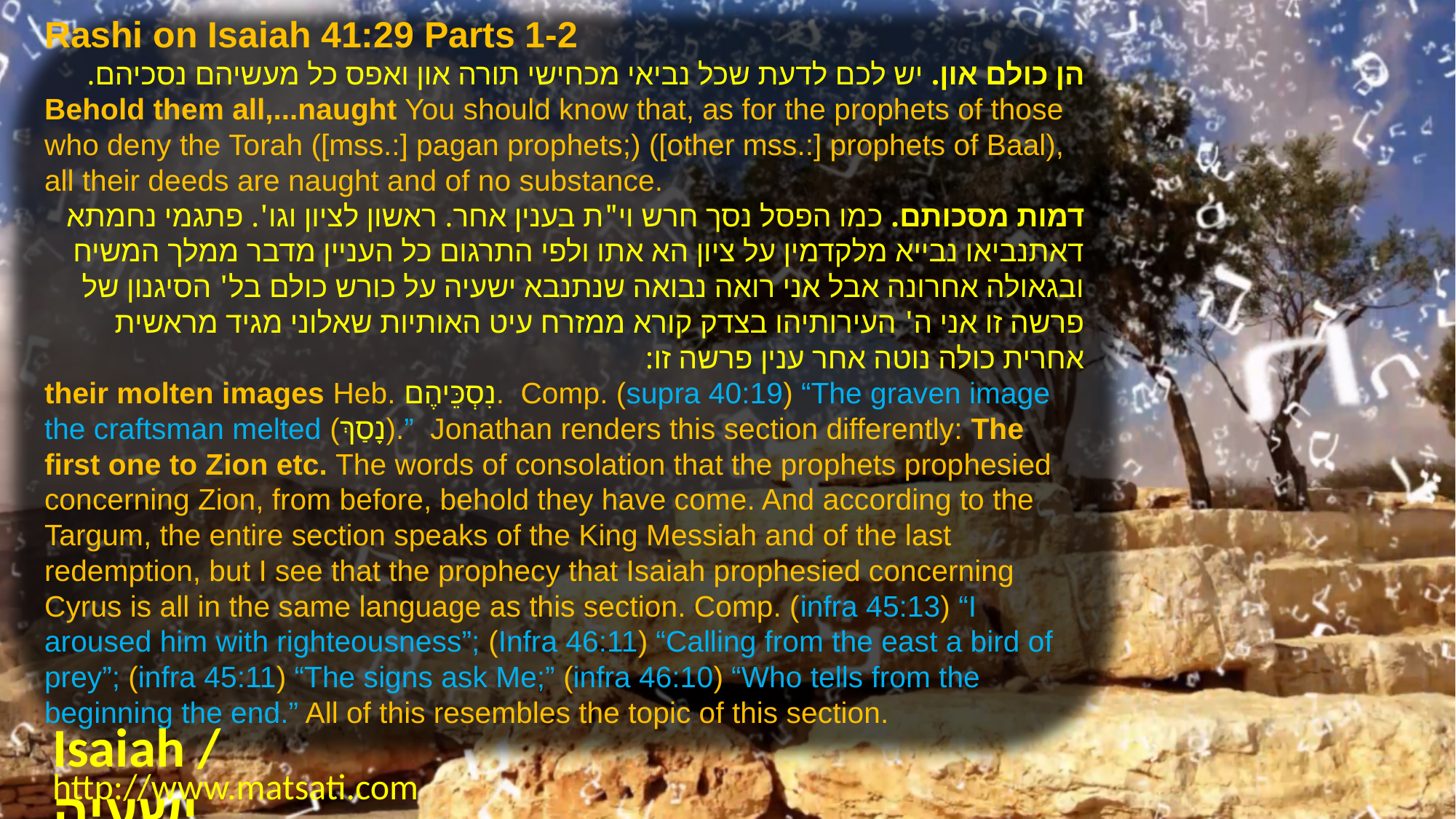

Rashi on Isaiah 41:29 Parts 1-2
הן כולם און. יש לכם לדעת שכל נביאי מכחישי תורה און ואפס כל מעשיהם נסכיהם.
Behold them all,...naught You should know that, as for the prophets of those who deny the Torah ([mss.:] pagan prophets;) ([other mss.:] prophets of Baal), all their deeds are naught and of no substance.
דמות מסכותם. כמו הפסל נסך חרש וי"ת בענין אחר. ראשון לציון וגו'. פתגמי נחמתא דאתנביאו נבייא מלקדמין על ציון הא אתו ולפי התרגום כל העניין מדבר ממלך המשיח ובגאולה אחרונה אבל אני רואה נבואה שנתנבא ישעיה על כורש כולם בל' הסיגנון של פרשה זו אני ה' העירותיהו בצדק קורא ממזרח עיט האותיות שאלוני מגיד מראשית אחרית כולה נוטה אחר ענין פרשה זו:
their molten images Heb. נִסְכֵּיהֶם.  Comp. (supra 40:19) “The graven image the craftsman melted (נָסַךְ).”  Jonathan renders this section differently: The first one to Zion etc. The words of consolation that the prophets prophesied concerning Zion, from before, behold they have come. And according to the Targum, the entire section speaks of the King Messiah and of the last redemption, but I see that the prophecy that Isaiah prophesied concerning Cyrus is all in the same language as this section. Comp. (infra 45:13) “I aroused him with righteousness”; (Infra 46:11) “Calling from the east a bird of prey”; (infra 45:11) “The signs ask Me;” (infra 46:10) “Who tells from the beginning the end.” All of this resembles the topic of this section.
Isaiah / ישעיה
http://www.matsati.com